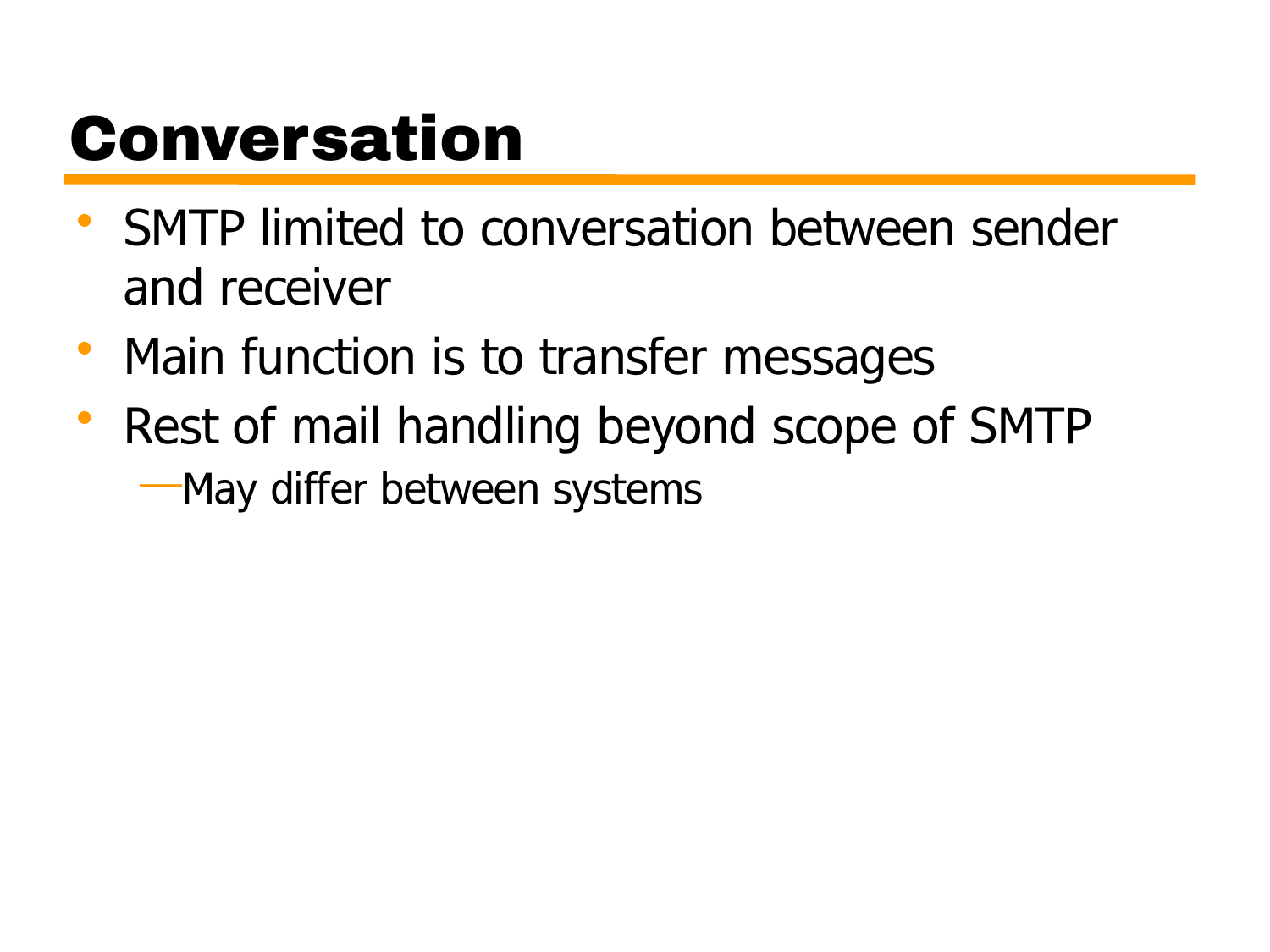

# Conversation
SMTP limited to conversation between sender and receiver
Main function is to transfer messages
Rest of mail handling beyond scope of SMTP
May differ between systems